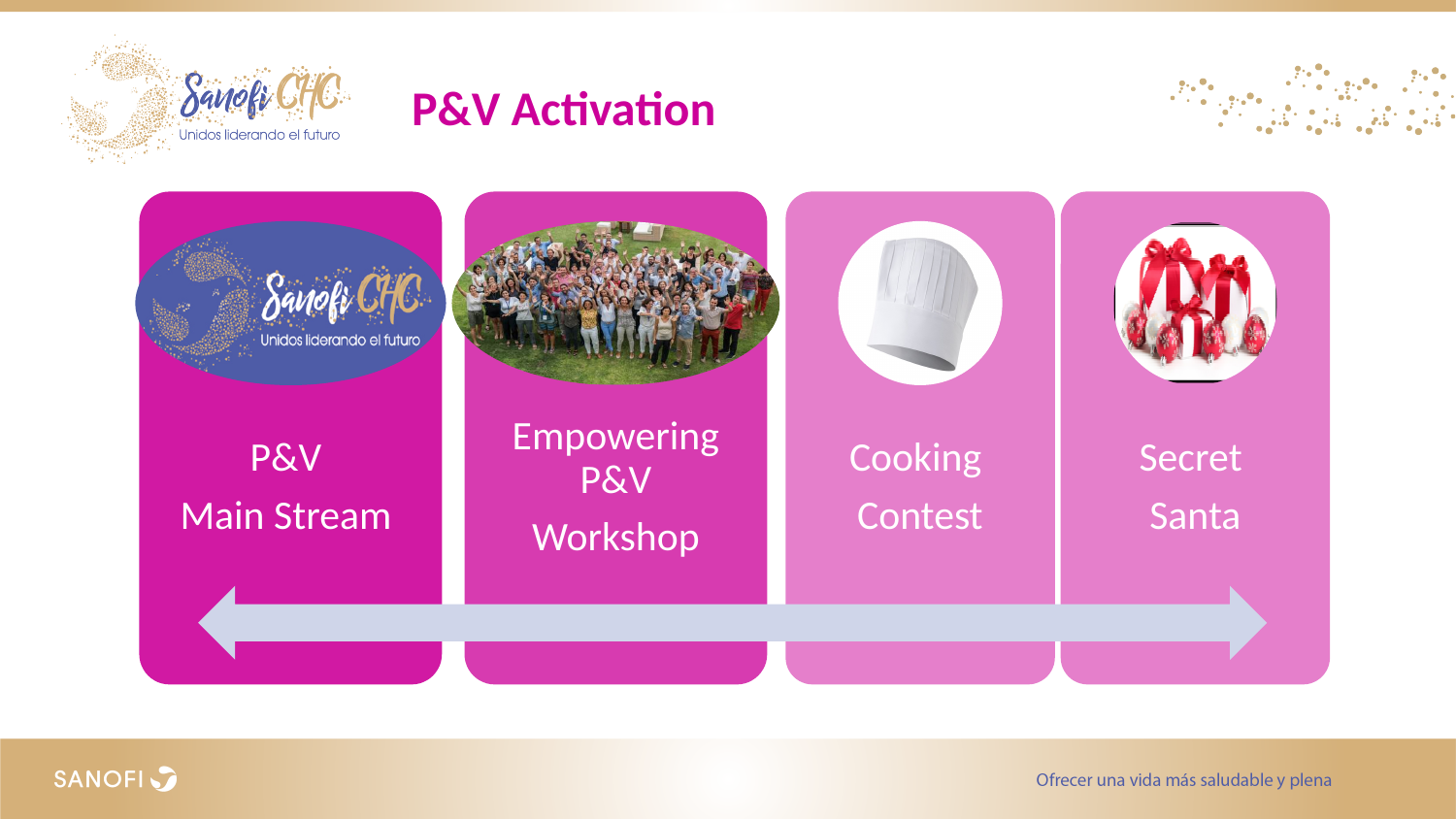

P&V Activation
P&V
Main Stream
Empowering P&V
Workshop
Cooking
Contest
Secret
Santa